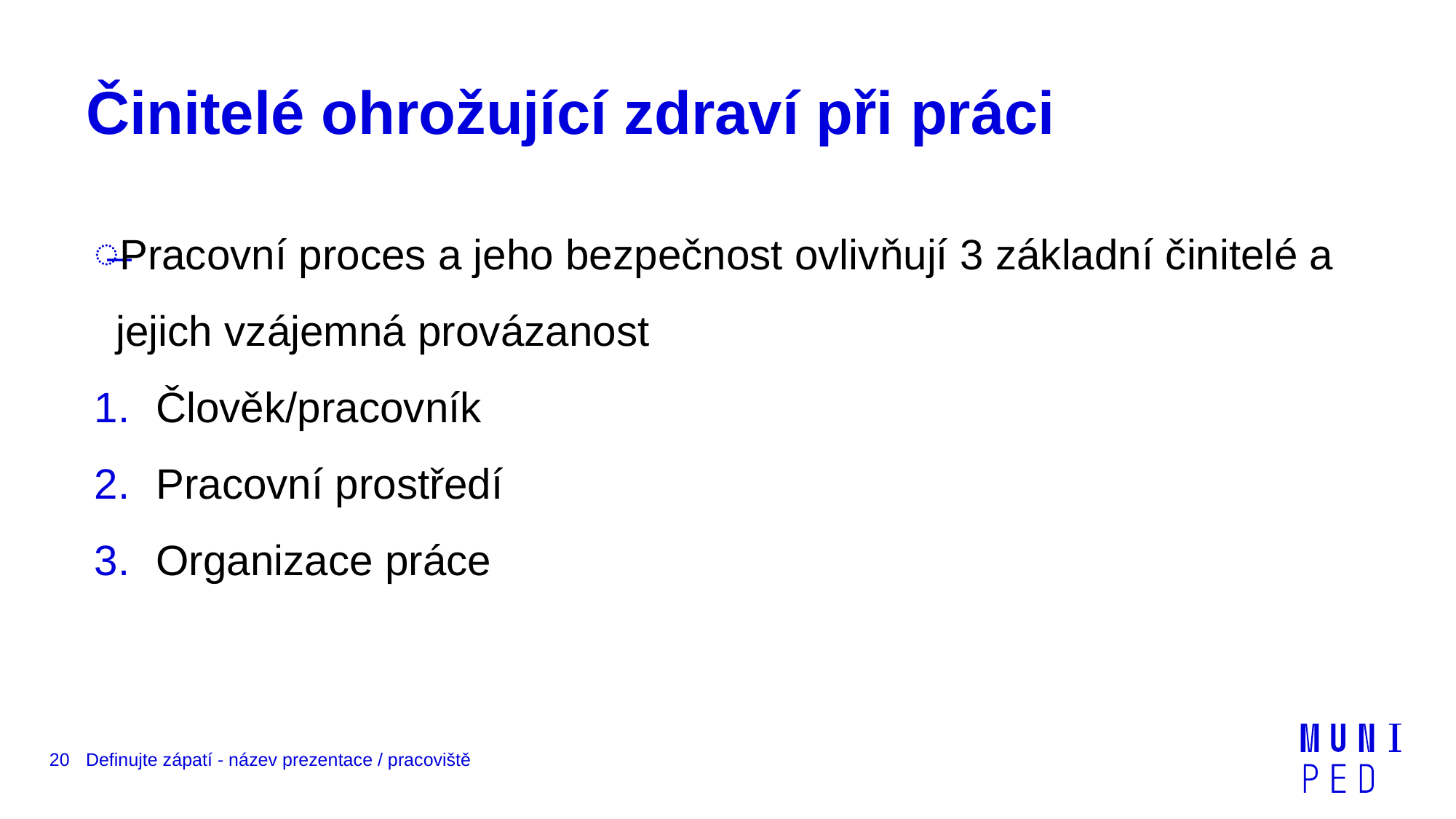

# Činitelé ohrožující zdraví při práci
Pracovní proces a jeho bezpečnost ovlivňují 3 základní činitelé a jejich vzájemná provázanost
Člověk/pracovník
Pracovní prostředí
Organizace práce

20
Definujte zápatí - název prezentace / pracoviště